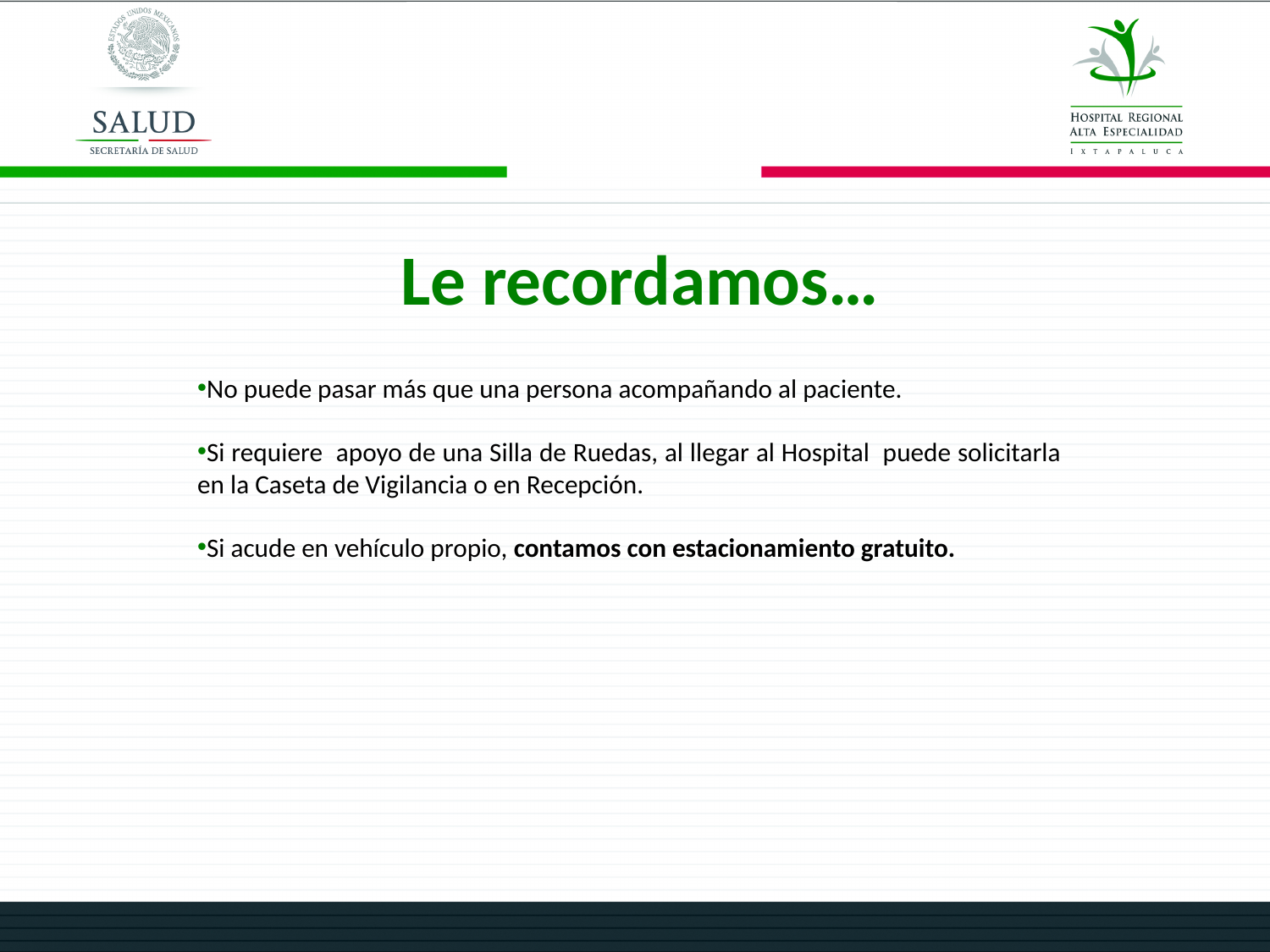

Le recordamos…
No puede pasar más que una persona acompañando al paciente.

Si requiere  apoyo de una Silla de Ruedas, al llegar al Hospital  puede solicitarla en la Caseta de Vigilancia o en Recepción.

Si acude en vehículo propio, contamos con estacionamiento gratuito.